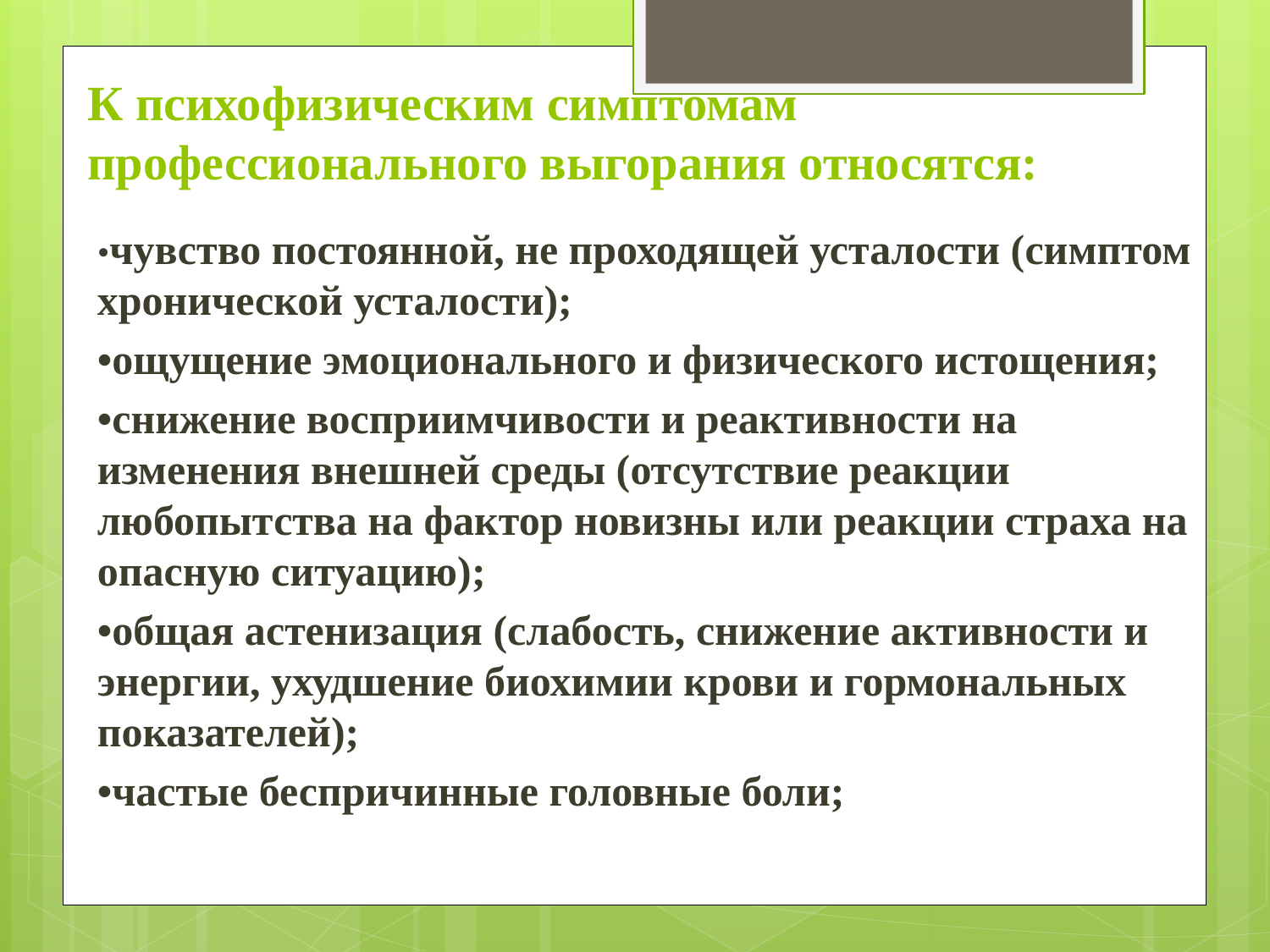

# К психофизическим симптомам профессионального выгорания относятся:
•чувство постоянной, не проходящей усталости (симптом хронической усталости);
•ощущение эмоционального и физического истощения;
•снижение восприимчивости и реактивности на изменения внешней среды (отсутствие реакции любопытства на фактор новизны или реакции страха на опасную ситуацию);
•общая астенизация (слабость, снижение активности и энергии, ухудшение биохимии крови и гормональных показателей);
•частые беспричинные головные боли;